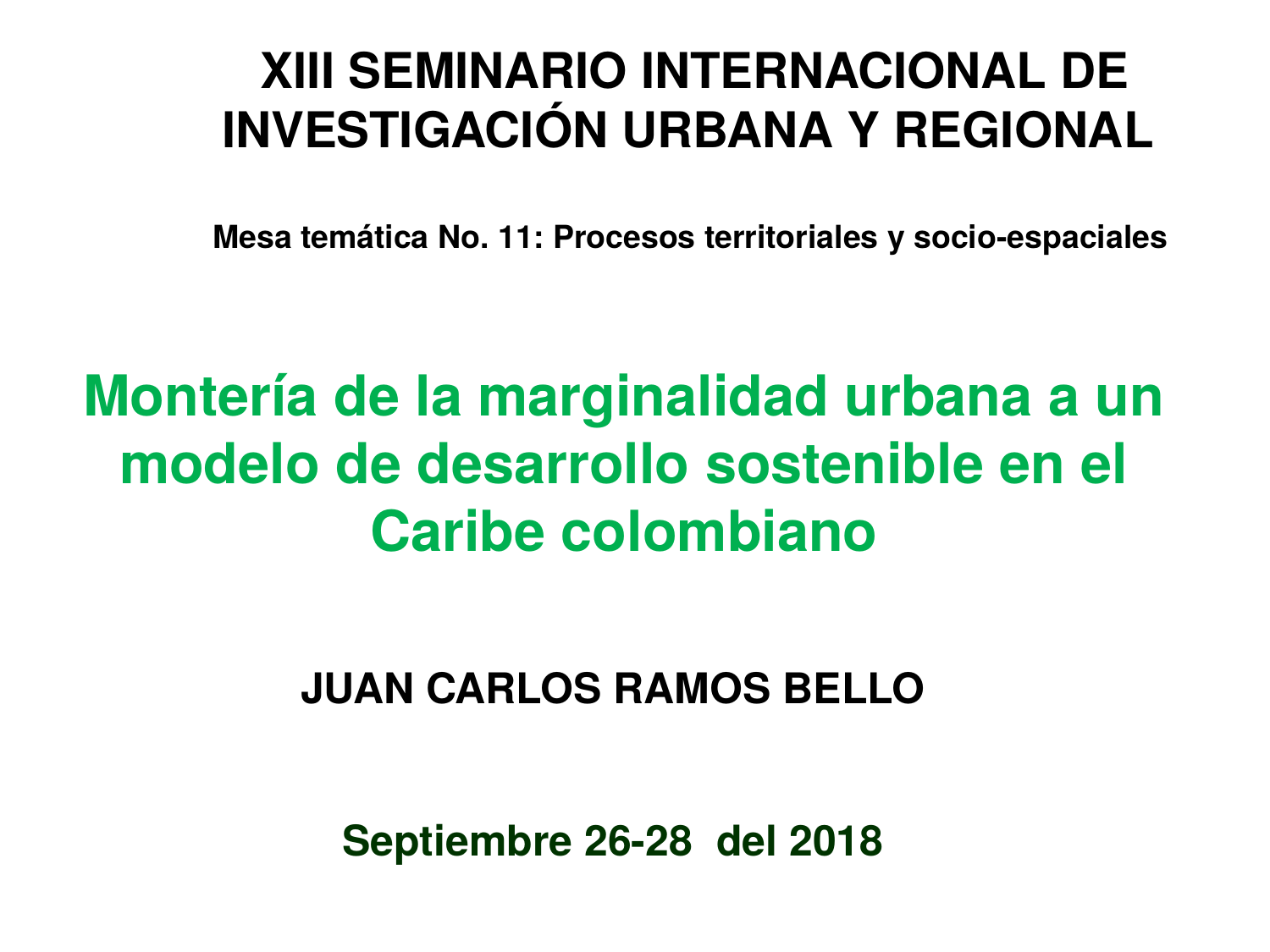

XIII SEMINARIO INTERNACIONAL DE INVESTIGACIÓN URBANA Y REGIONAL

Mesa temática No. 11: Procesos territoriales y socio-espaciales

Montería de la marginalidad urbana a un modelo de desarrollo sostenible en el Caribe colombiano

JUAN CARLOS RAMOS BELLO

Septiembre 26-28  del 2018